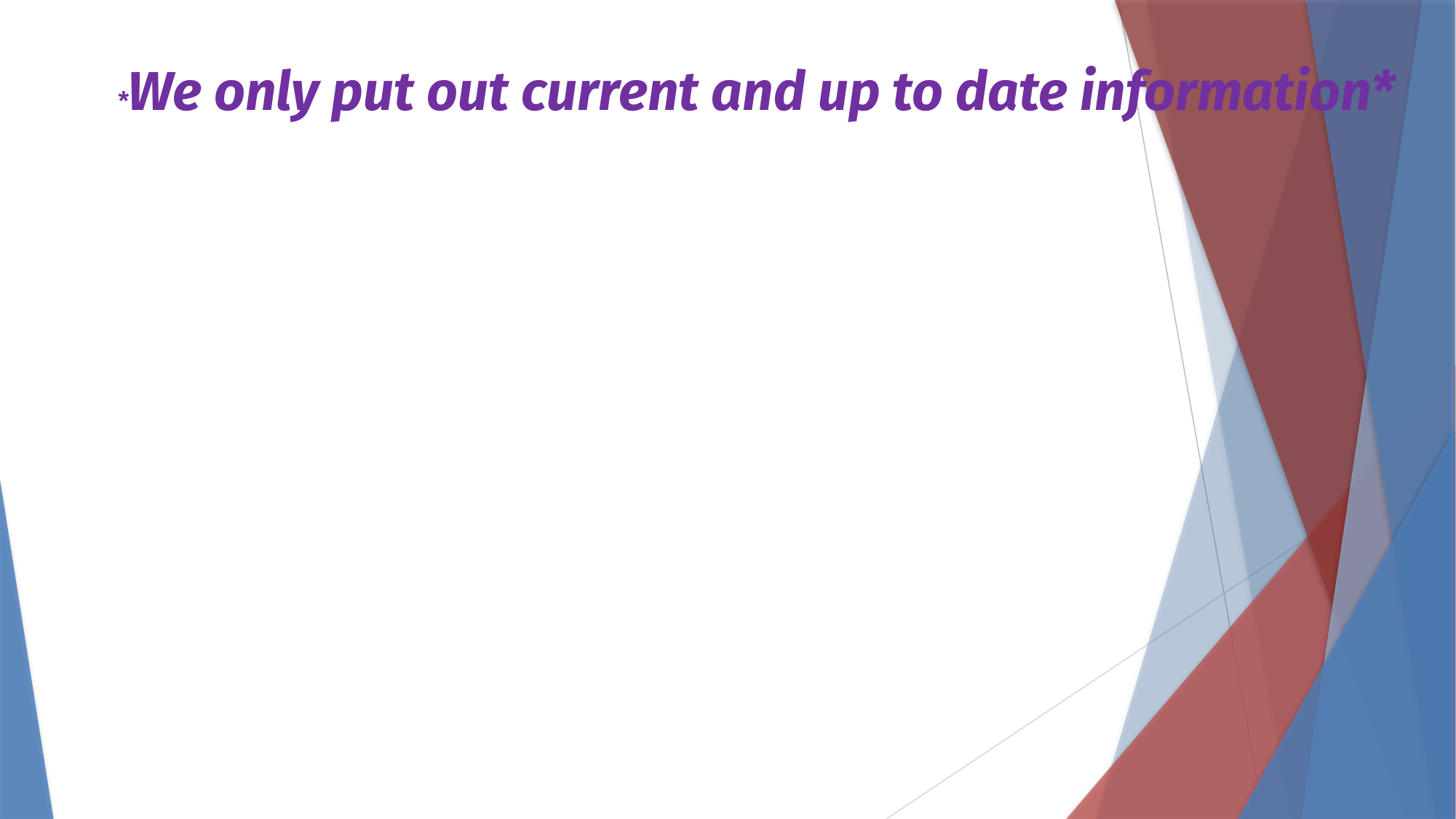

*We only put out current and up to date information*